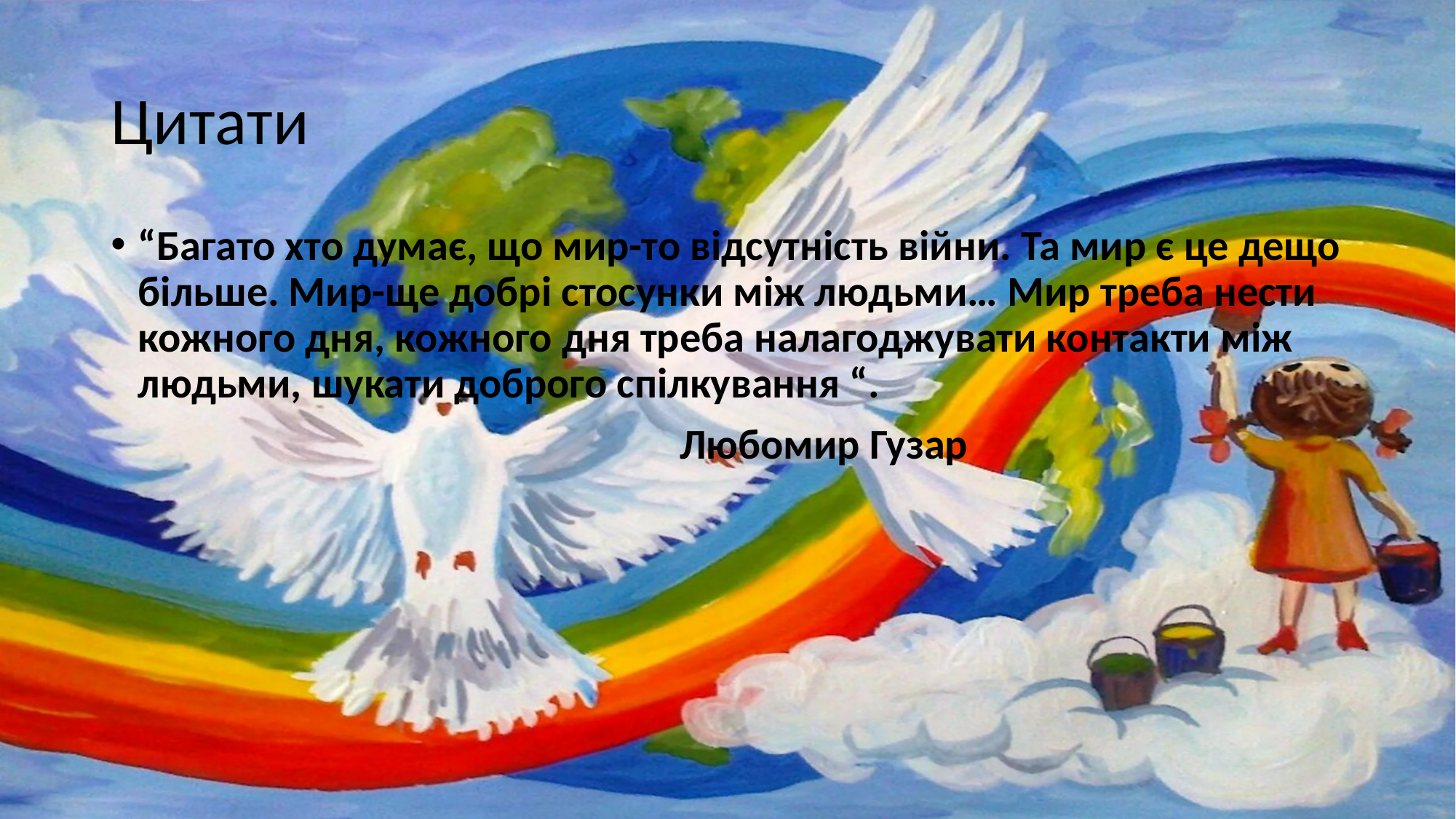

# Цитати
“Багато хто думає, що мир-то відсутність війни. Та мир є це дещо більше. Мир-ще добрі стосунки між людьми… Мир треба нести кожного дня, кожного дня треба налагоджувати контакти між людьми, шукати доброго спілкування “.
                                                           Любомир Гузар